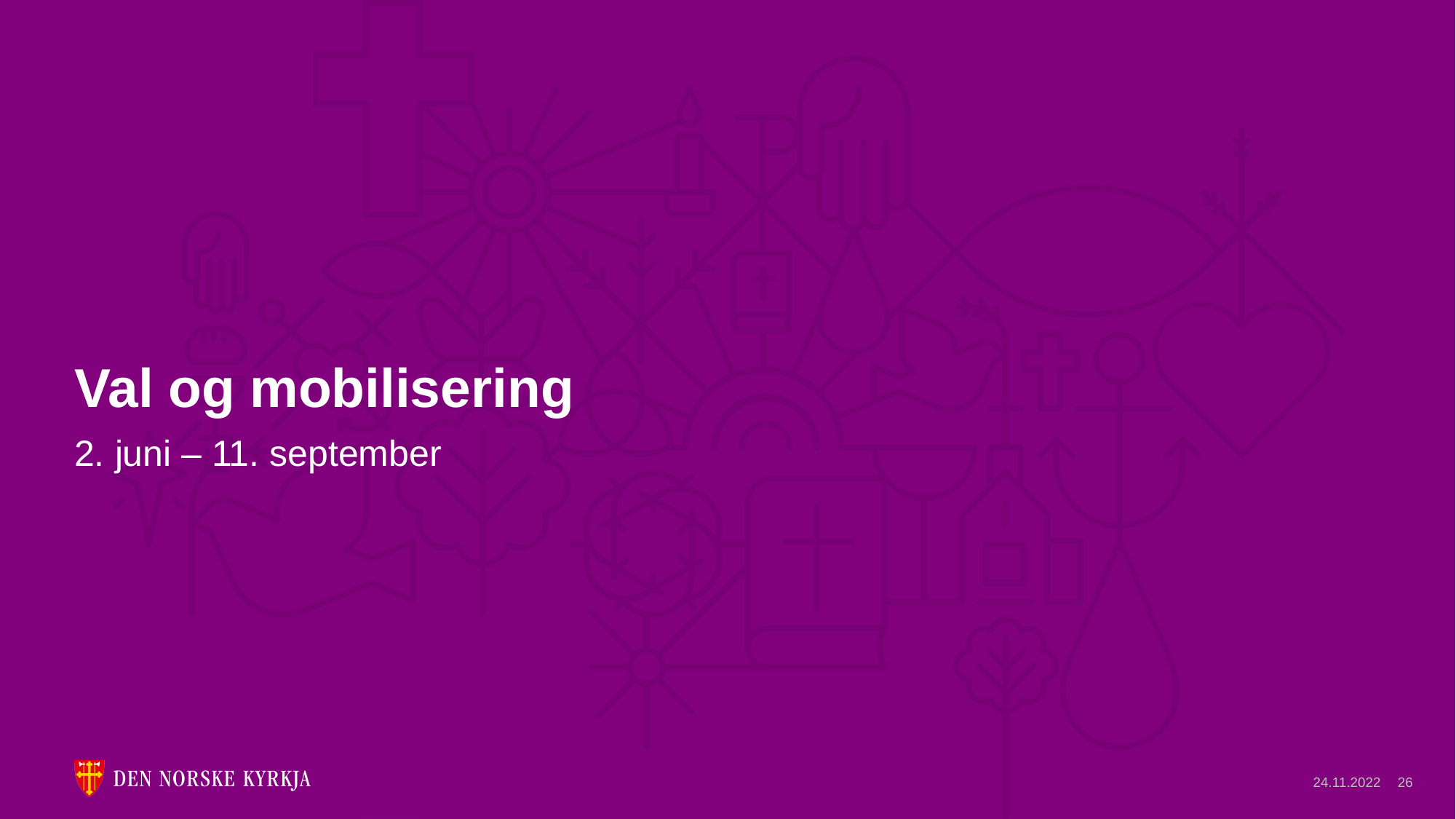

# Val og mobilisering
2. juni – 11. september
24.11.2022
26